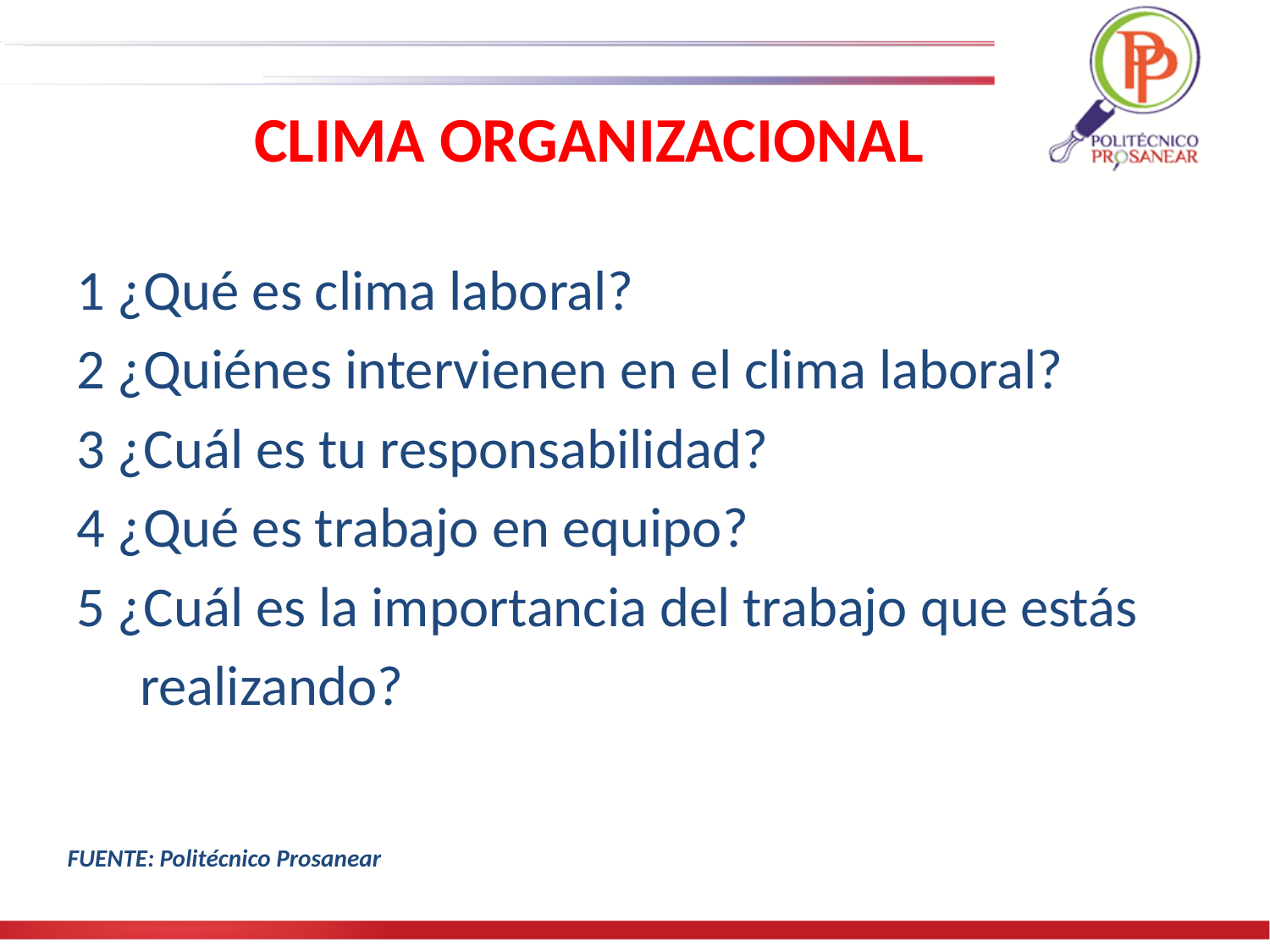

# CLIMA ORGANIZACIONAL
1 ¿Qué es clima laboral?
2 ¿Quiénes intervienen en el clima laboral?
3 ¿Cuál es tu responsabilidad?
4 ¿Qué es trabajo en equipo?
5 ¿Cuál es la importancia del trabajo que estás
     realizando?
FUENTE: Politécnico Prosanear